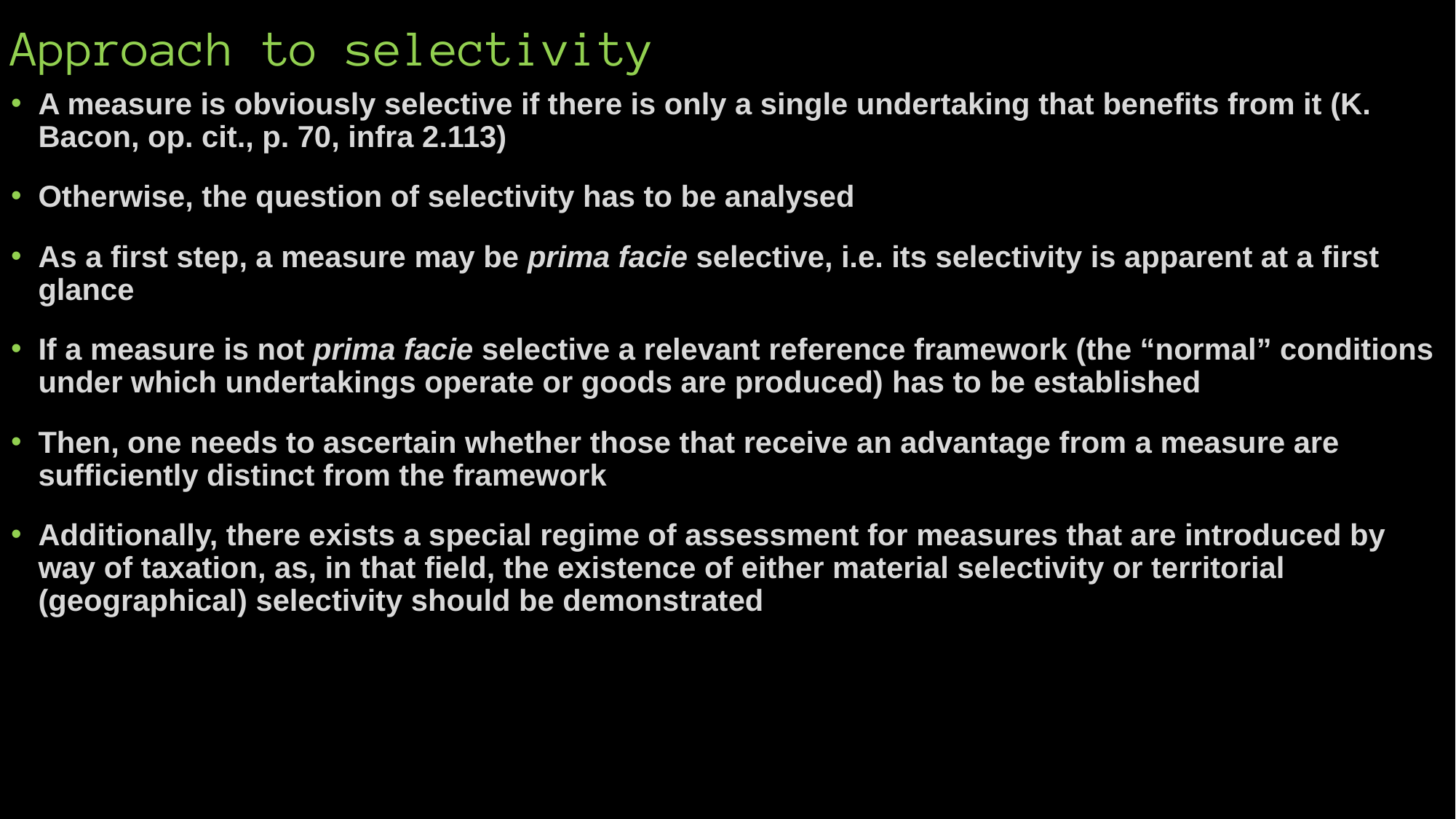

# Approach to selectivity
A measure is obviously selective if there is only a single undertaking that benefits from it (K. Bacon, op. cit., p. 70, infra 2.113)
Otherwise, the question of selectivity has to be analysed
As a first step, a measure may be prima facie selective, i.e. its selectivity is apparent at a first glance
If a measure is not prima facie selective a relevant reference framework (the “normal” conditions under which undertakings operate or goods are produced) has to be established
Then, one needs to ascertain whether those that receive an advantage from a measure are sufficiently distinct from the framework
Additionally, there exists a special regime of assessment for measures that are introduced by way of taxation, as, in that field, the existence of either material selectivity or territorial (geographical) selectivity should be demonstrated